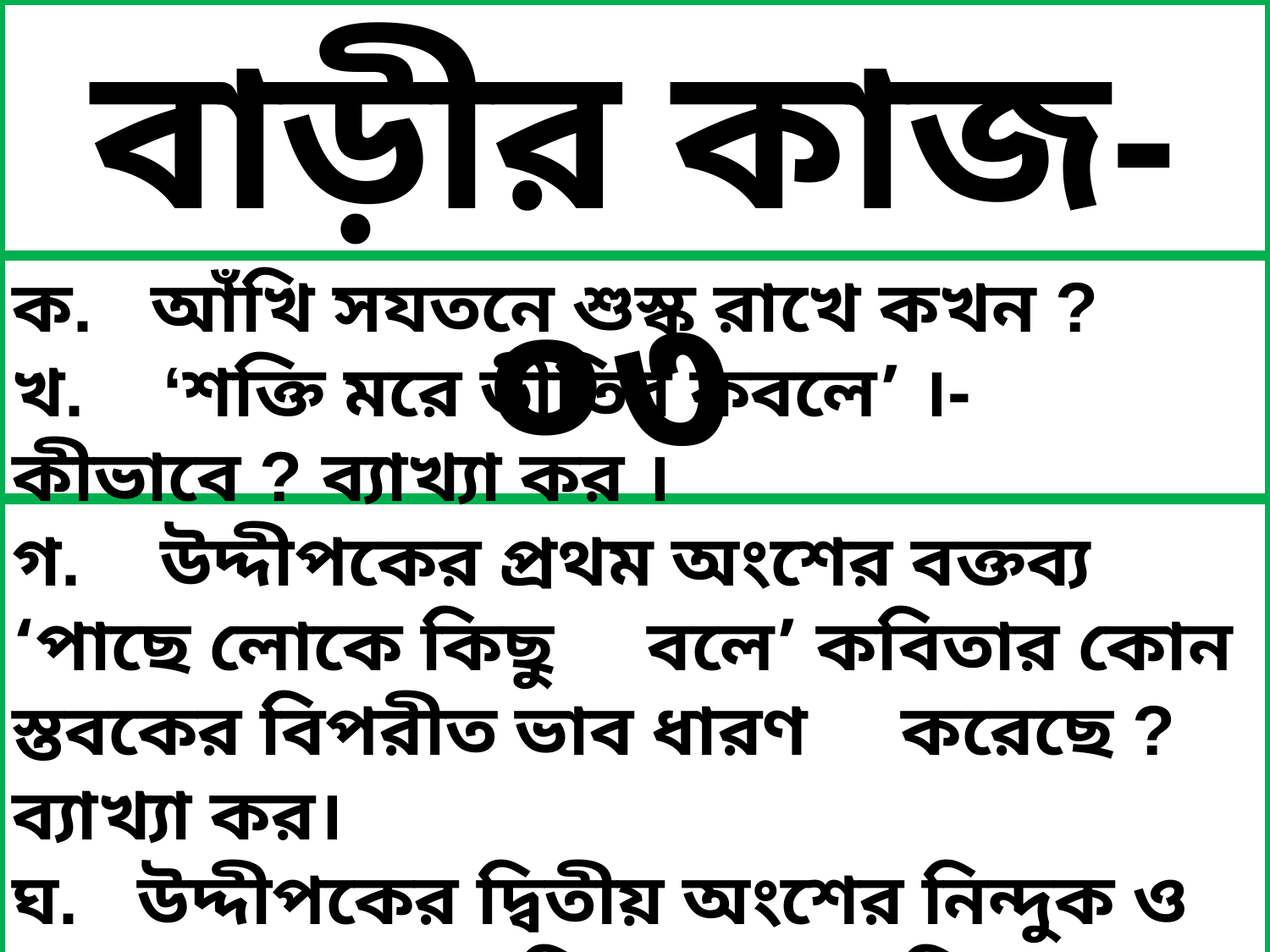

বাড়ীর কাজ-০৩
ক.   আঁখি সযতনে শুস্ক রাখে কখন ?
খ.    ‘শক্তি মরে ভীতির কবলে’ ।- কীভাবে ? ব্যাখ্যা কর ।
গ.    উদ্দীপকের প্রথম অংশের বক্তব্য ‘পাছে লোকে কিছু     	বলে’ কবিতার কোন স্তবকের বিপরীত ভাব ধারণ 	করেছে ?   ব্যাখ্যা কর।
ঘ.   উদ্দীপকের দ্বিতীয় অংশের নিন্দুক ও ‘পাছে লোকে  	কিছু বলে’ কবিতার নিন্দুকের তুলনামুলক আলোচনা 	কর ।